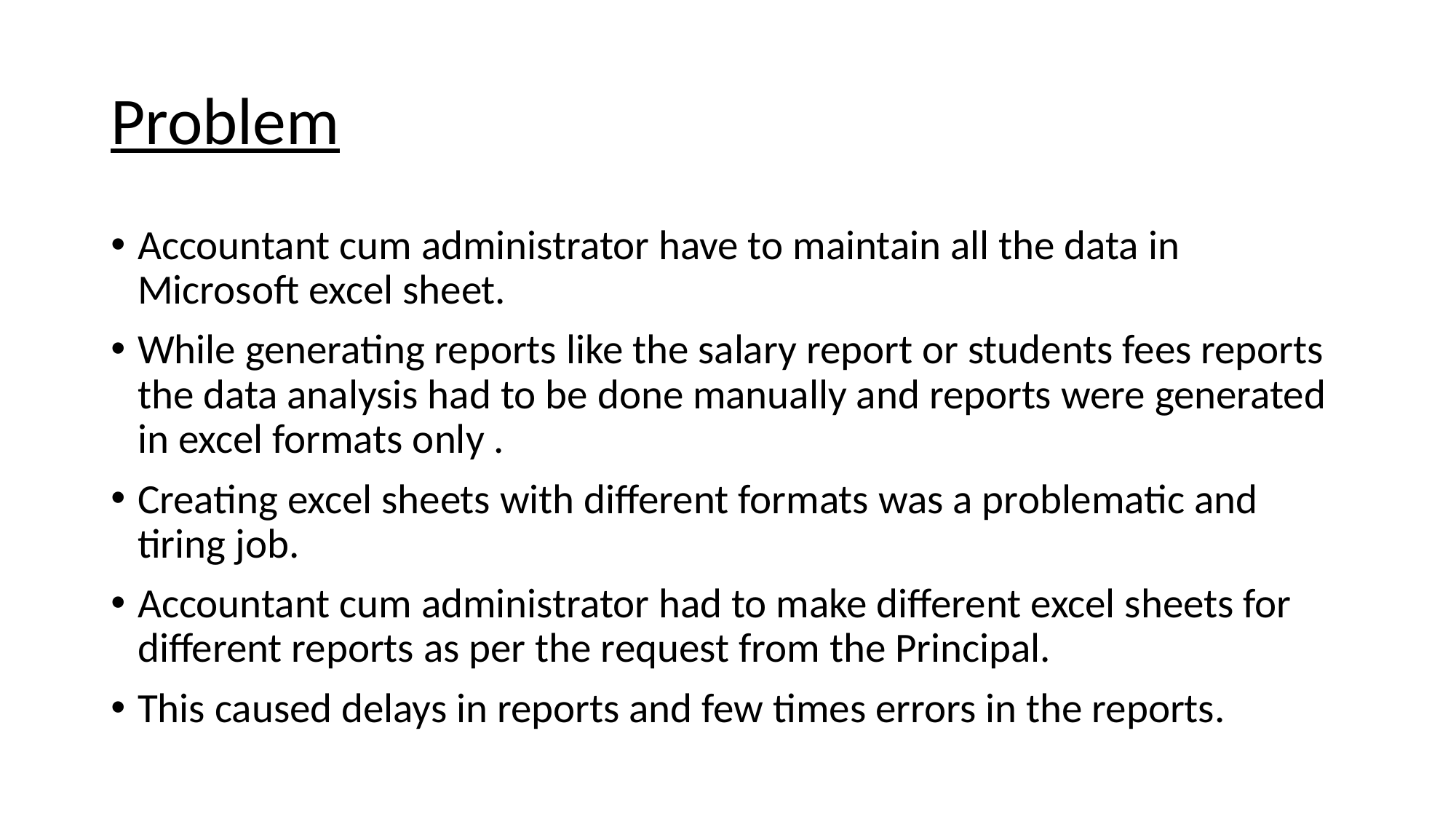

# Problem
Accountant cum administrator have to maintain all the data in Microsoft excel sheet.
While generating reports like the salary report or students fees reports the data analysis had to be done manually and reports were generated in excel formats only .
Creating excel sheets with different formats was a problematic and tiring job.
Accountant cum administrator had to make different excel sheets for different reports as per the request from the Principal.
This caused delays in reports and few times errors in the reports.